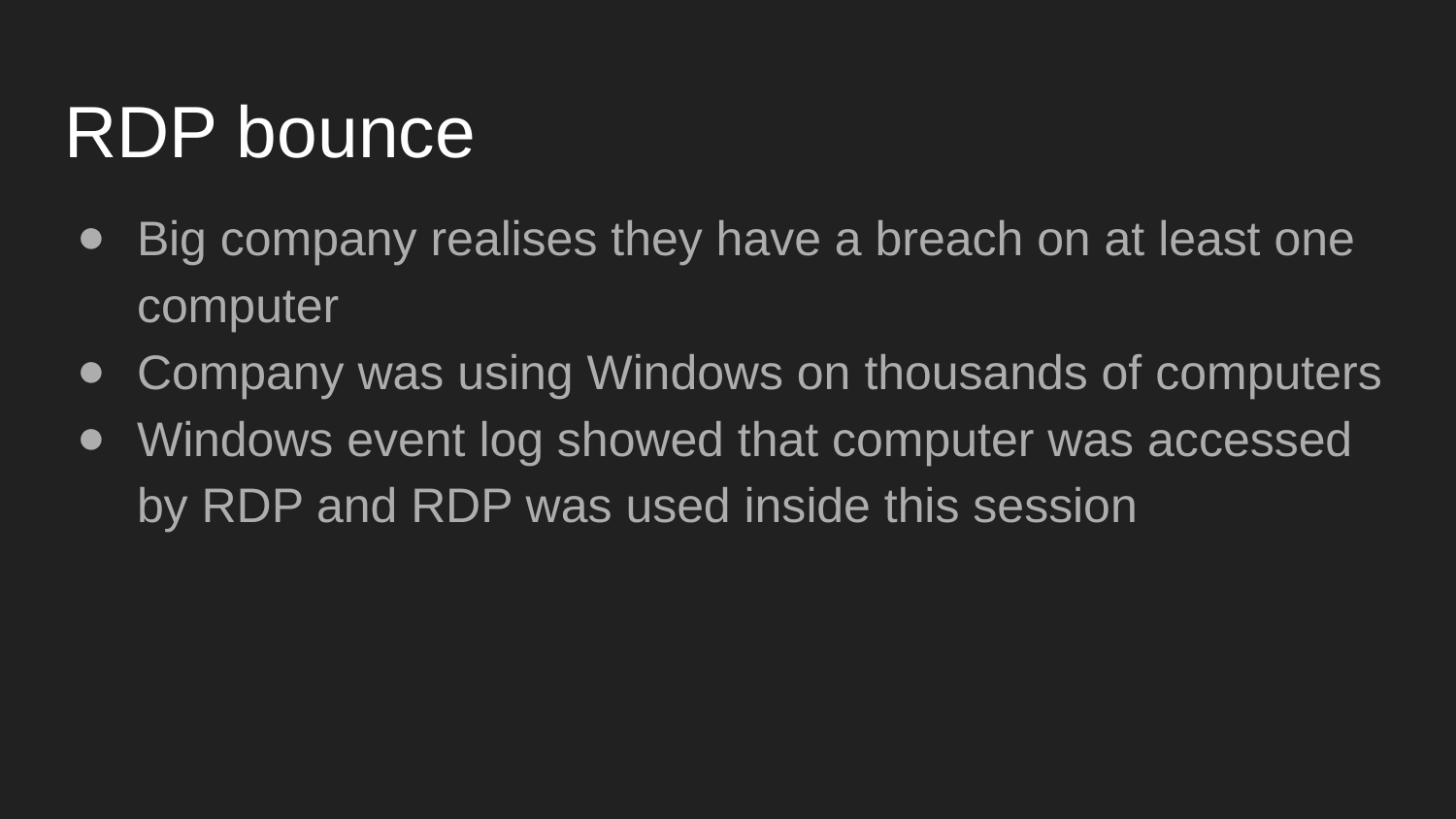

# RDP bounce
Big company realises they have a breach on at least one computer
Company was using Windows on thousands of computers
Windows event log showed that computer was accessed by RDP and RDP was used inside this session